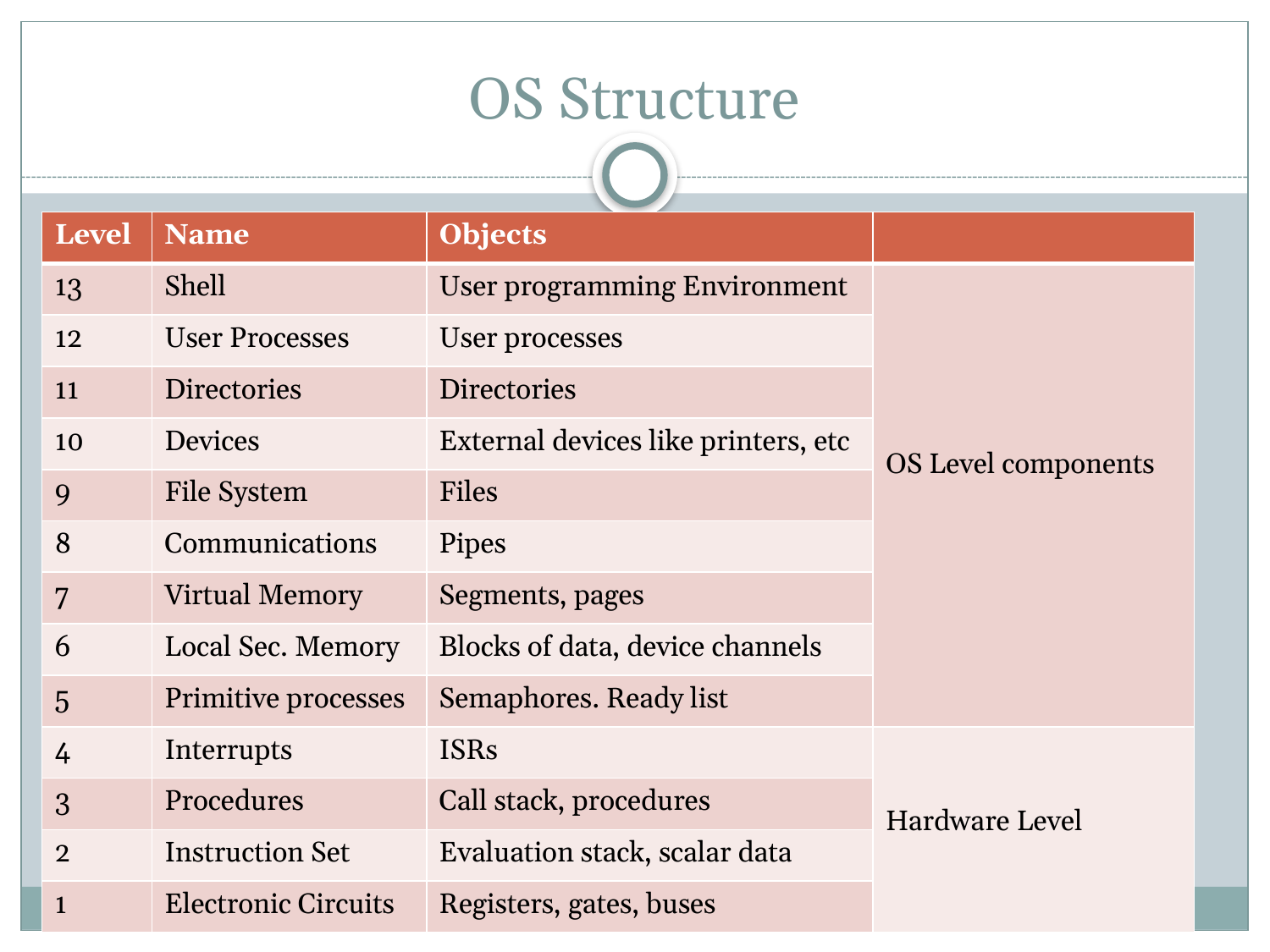

# OS Structure
| Level | Name | Objects |  |
| --- | --- | --- | --- |
| 13 | Shell | User programming Environment | OS Level components |
| 12 | User Processes | User processes |  |
| 11 | Directories | Directories |  |
| 10 | Devices | External devices like printers, etc |  |
| 9 | File System | Files |  |
| 8 | Communications | Pipes |  |
| 7 | Virtual Memory | Segments, pages |  |
| 6 | Local Sec. Memory | Blocks of data, device channels |  |
| 5 | Primitive processes | Semaphores. Ready list |  |
| 4 | Interrupts | ISRs | Hardware Level |
| 3 | Procedures | Call stack, procedures |  |
| 2 | Instruction Set | Evaluation stack, scalar data |  |
| 1 | Electronic Circuits | Registers, gates, buses |  |